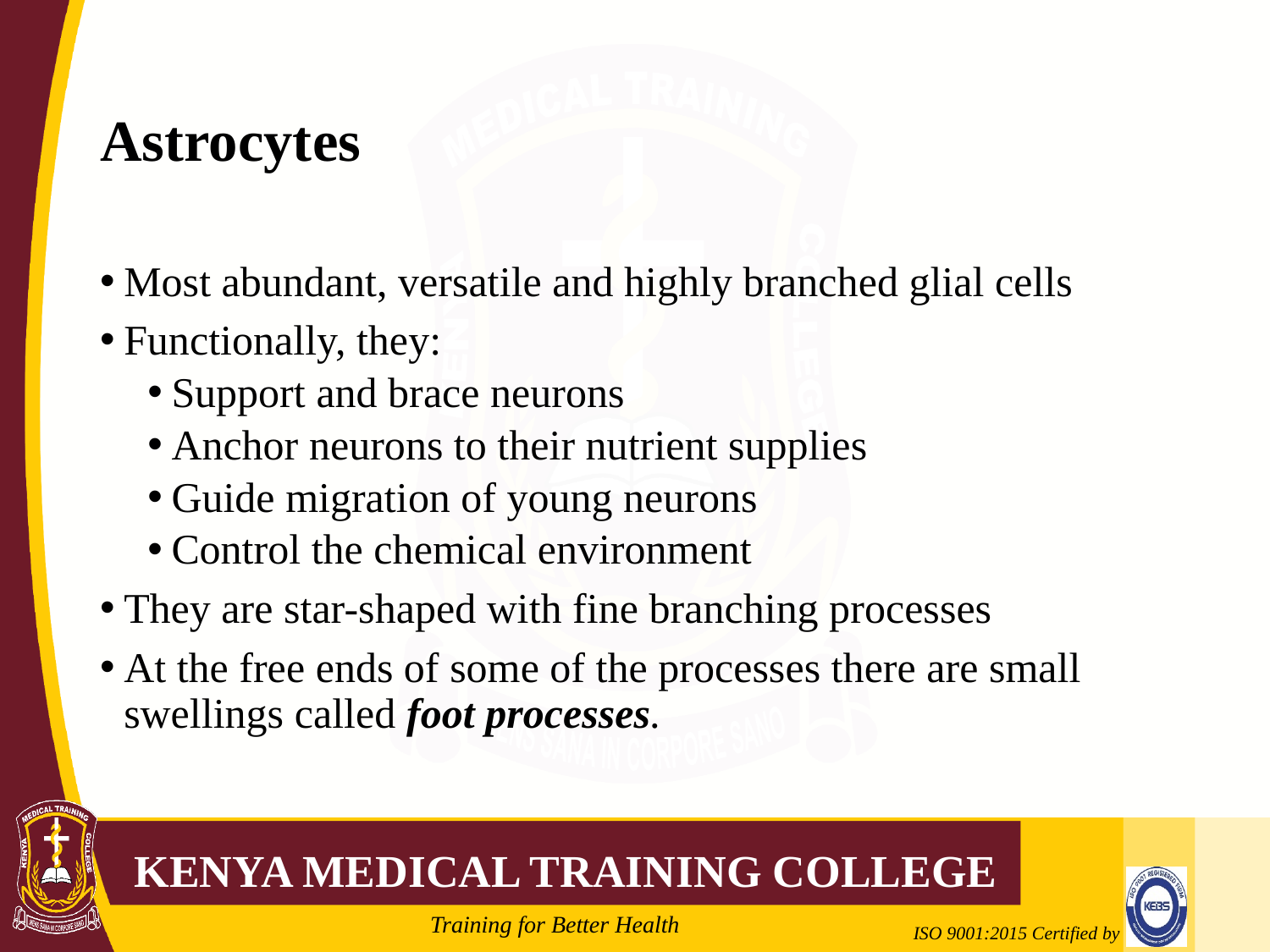

# Astrocytes
Most abundant, versatile and highly branched glial cells
Functionally, they:
Support and brace neurons
Anchor neurons to their nutrient supplies
Guide migration of young neurons
Control the chemical environment
They are star-shaped with fine branching processes
At the free ends of some of the processes there are small swellings called foot processes.